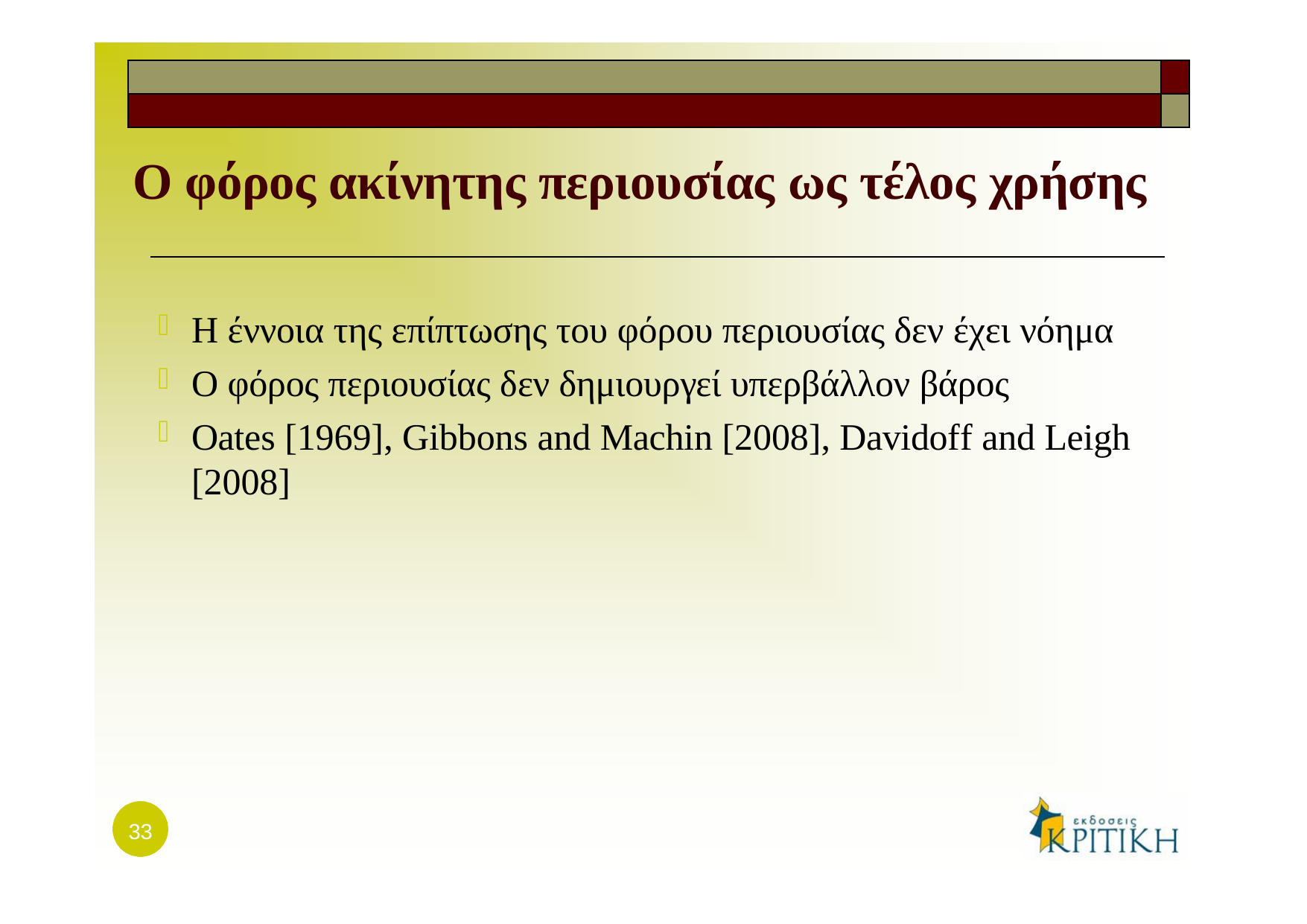

|  |  |
| --- | --- |
|  |  |
Ο φόρος ακίνητης περιουσίας ως τέλος χρήσης

Η έννοια της επίπτωσης του φόρου περιουσίας δεν έχει νόημα
Ο φόρος περιουσίας δεν δημιουργεί υπερβάλλον βάρος
Oates [1969], Gibbons and Machin [2008], Davidoff and Leigh [2008]

33